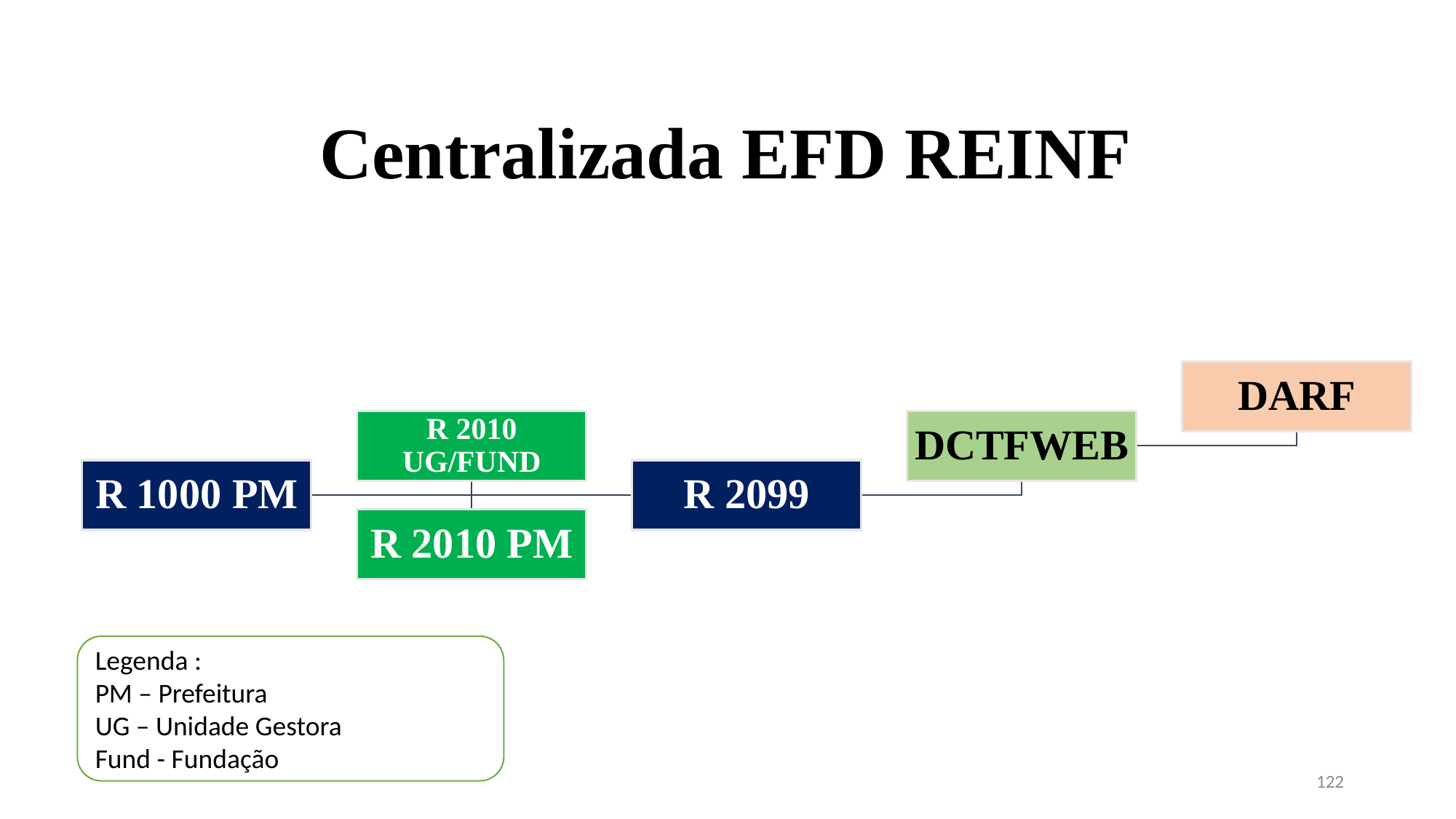

# Centralizada EFD REINF
R 1000 PM
R 2099
DCTFWEB
DARF
R 2010 UG/FUND
R 2010 PM
Legenda :
PM – Prefeitura
UG – Unidade Gestora
Fund - Fundação

122